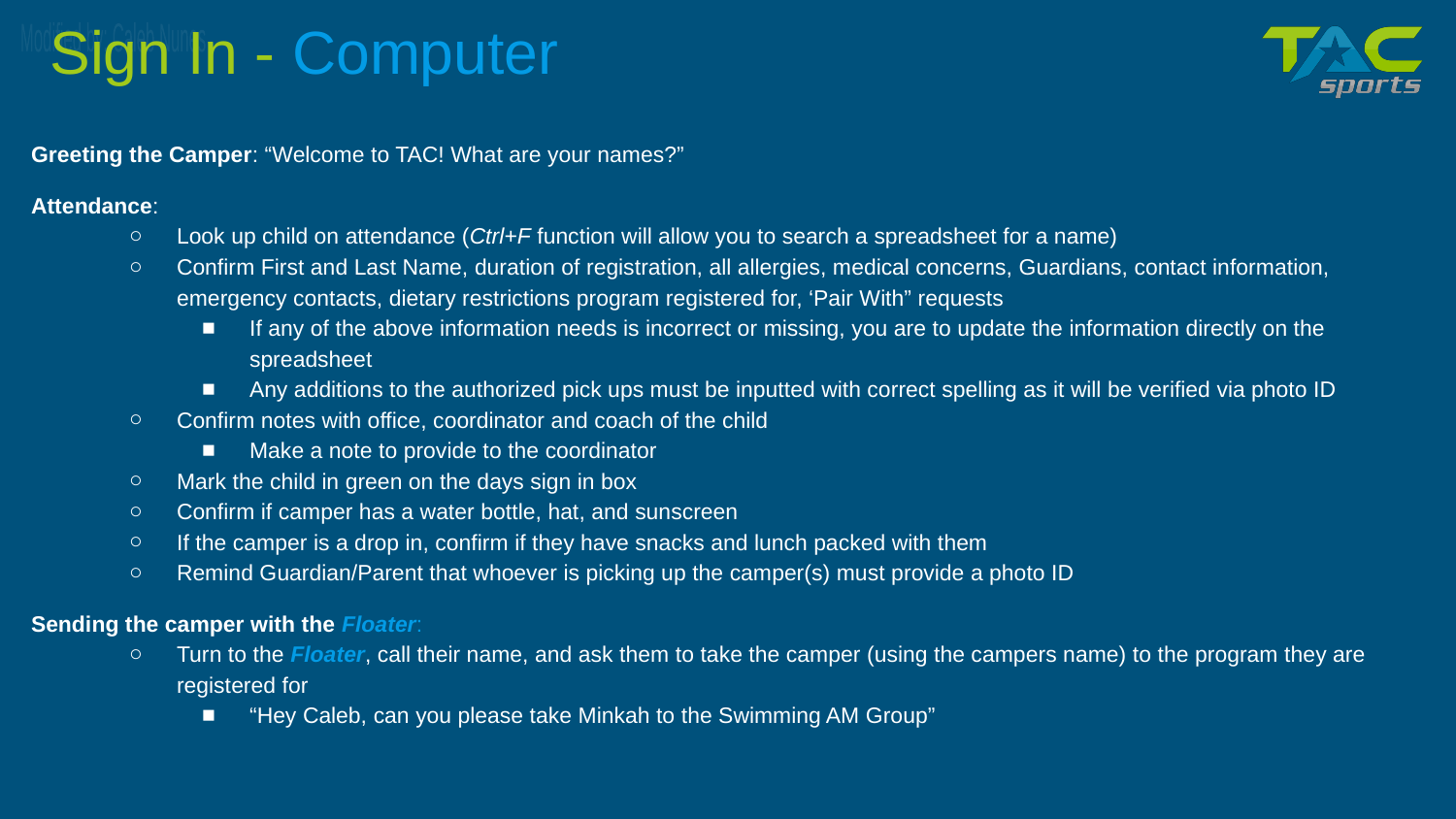

Sign In - Computer
Greeting the Camper: “Welcome to TAC! What are your names?”
Attendance:
Look up child on attendance (Ctrl+F function will allow you to search a spreadsheet for a name)
Confirm First and Last Name, duration of registration, all allergies, medical concerns, Guardians, contact information, emergency contacts, dietary restrictions program registered for, ‘Pair With” requests
If any of the above information needs is incorrect or missing, you are to update the information directly on the spreadsheet
Any additions to the authorized pick ups must be inputted with correct spelling as it will be verified via photo ID
Confirm notes with office, coordinator and coach of the child
Make a note to provide to the coordinator
Mark the child in green on the days sign in box
Confirm if camper has a water bottle, hat, and sunscreen
If the camper is a drop in, confirm if they have snacks and lunch packed with them
Remind Guardian/Parent that whoever is picking up the camper(s) must provide a photo ID
Sending the camper with the Floater:
Turn to the Floater, call their name, and ask them to take the camper (using the campers name) to the program they are registered for
“Hey Caleb, can you please take Minkah to the Swimming AM Group”